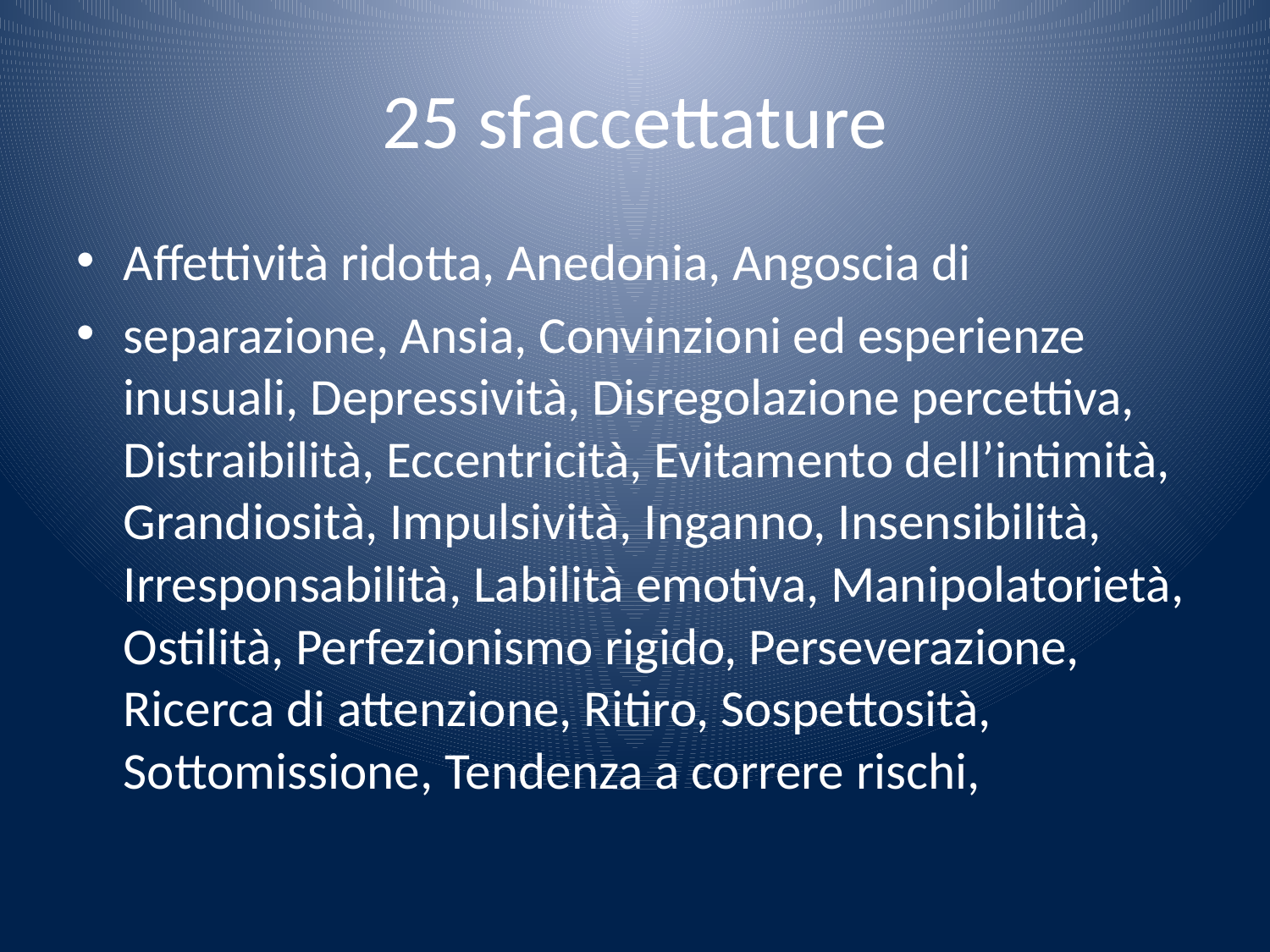

# 25 sfaccettature
Affettività ridotta, Anedonia, Angoscia di
separazione, Ansia, Convinzioni ed esperienze inusuali, Depressività, Disregolazione percettiva, Distraibilità, Eccentricità, Evitamento dell’intimità, Grandiosità, Impulsività, Inganno, Insensibilità, Irresponsabilità, Labilità emotiva, Manipolatorietà, Ostilità, Perfezionismo rigido, Perseverazione, Ricerca di attenzione, Ritiro, Sospettosità, Sottomissione, Tendenza a correre rischi,